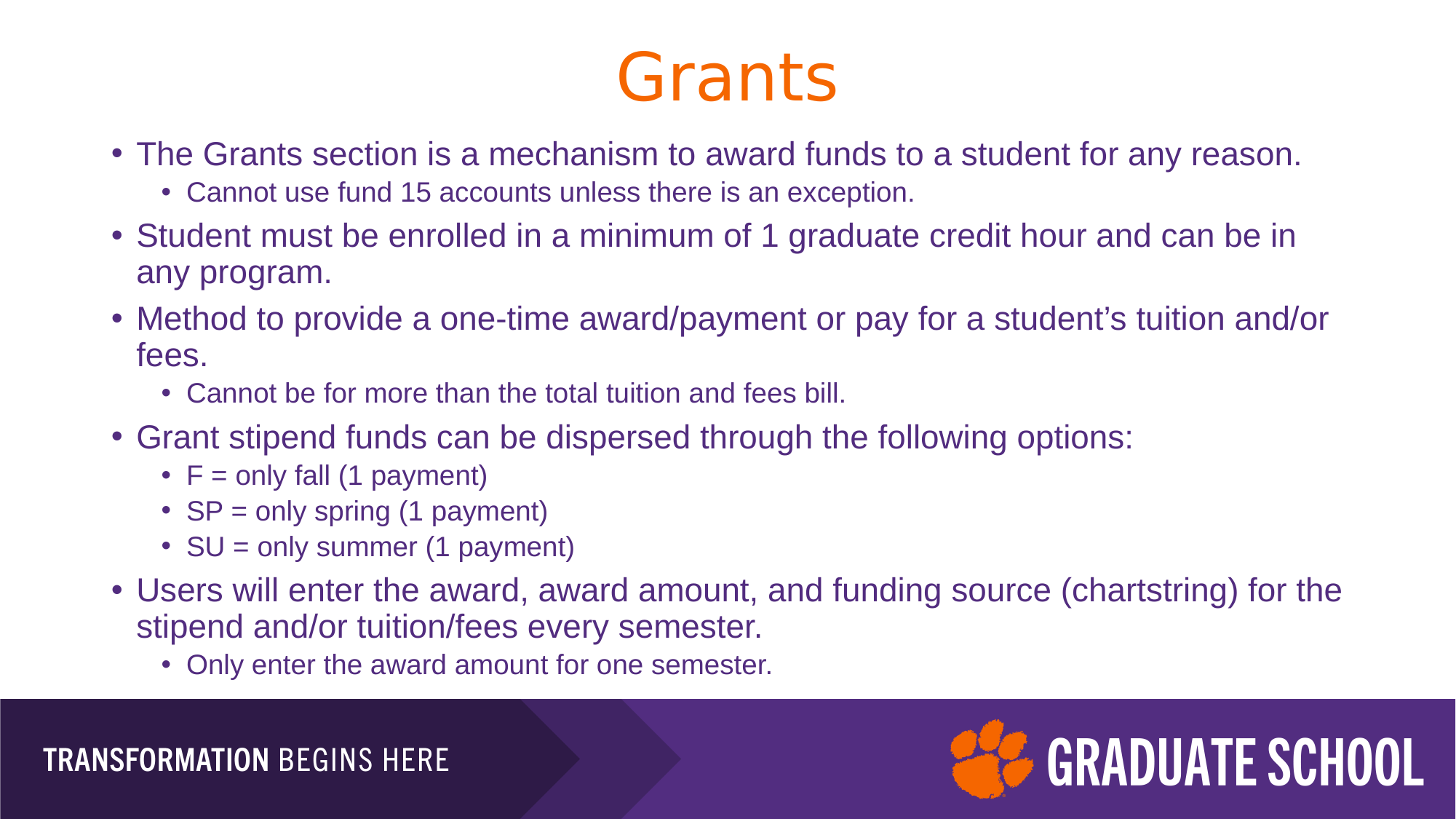

# Grants
The Grants section is a mechanism to award funds to a student for any reason.
Cannot use fund 15 accounts unless there is an exception.
Student must be enrolled in a minimum of 1 graduate credit hour and can be in any program.
Method to provide a one-time award/payment or pay for a student’s tuition and/or fees.
Cannot be for more than the total tuition and fees bill.
Grant stipend funds can be dispersed through the following options:
F = only fall (1 payment)
SP = only spring (1 payment)
SU = only summer (1 payment)
Users will enter the award, award amount, and funding source (chartstring) for the stipend and/or tuition/fees every semester.
Only enter the award amount for one semester.